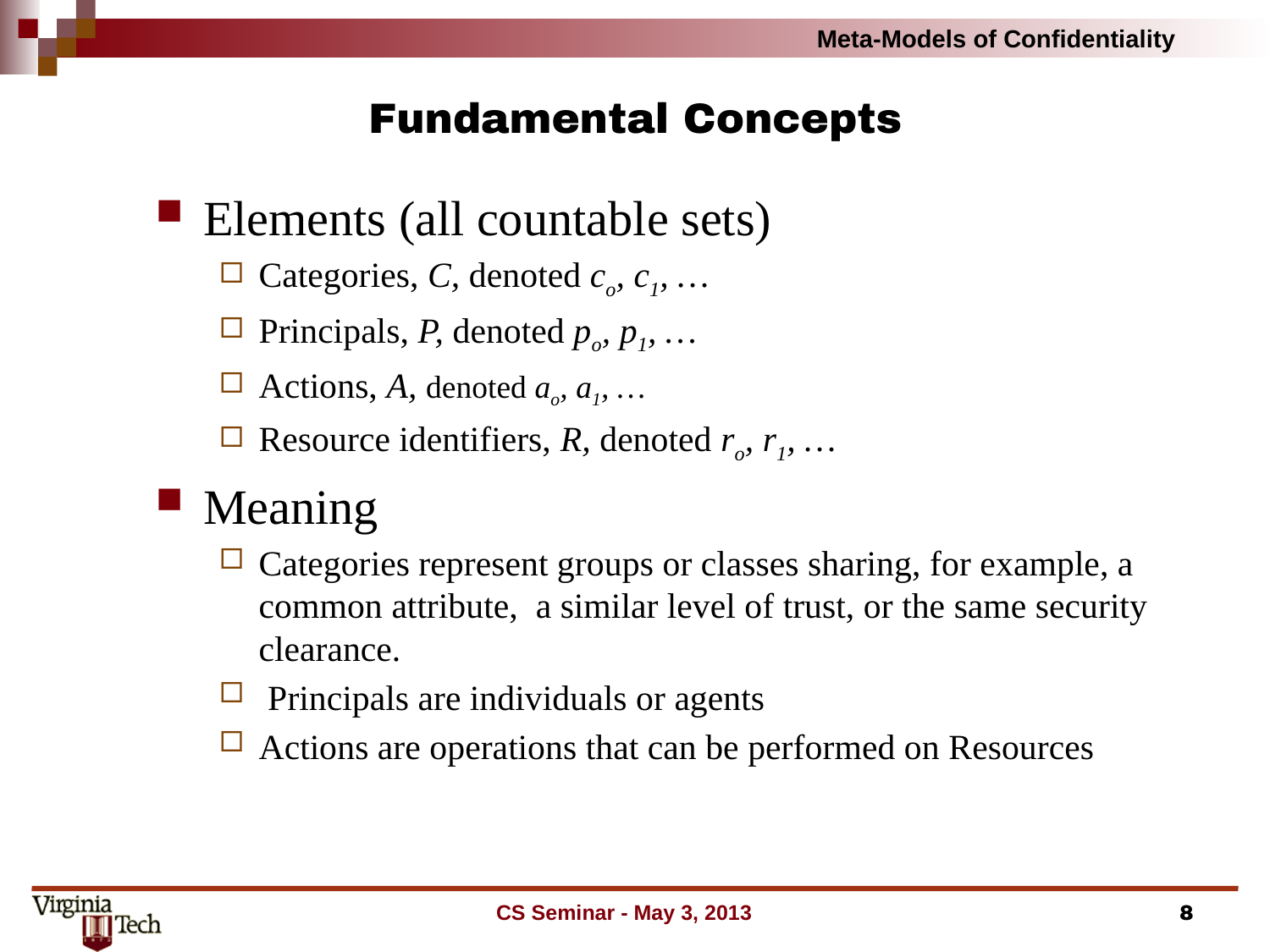

# Fundamental Concepts

Elements (all countable sets)
Categories, C, denoted co, c1, …
Principals, P, denoted po, p1, …
Actions, A, denoted ao, a1, …
Resource identifiers, R, denoted ro, r1, …
Meaning
Categories represent groups or classes sharing, for example, a common attribute,  a similar level of trust, or the same security clearance.
 Principals are individuals or agents
Actions are operations that can be performed on Resources

CS Seminar - May 3, 2013
8